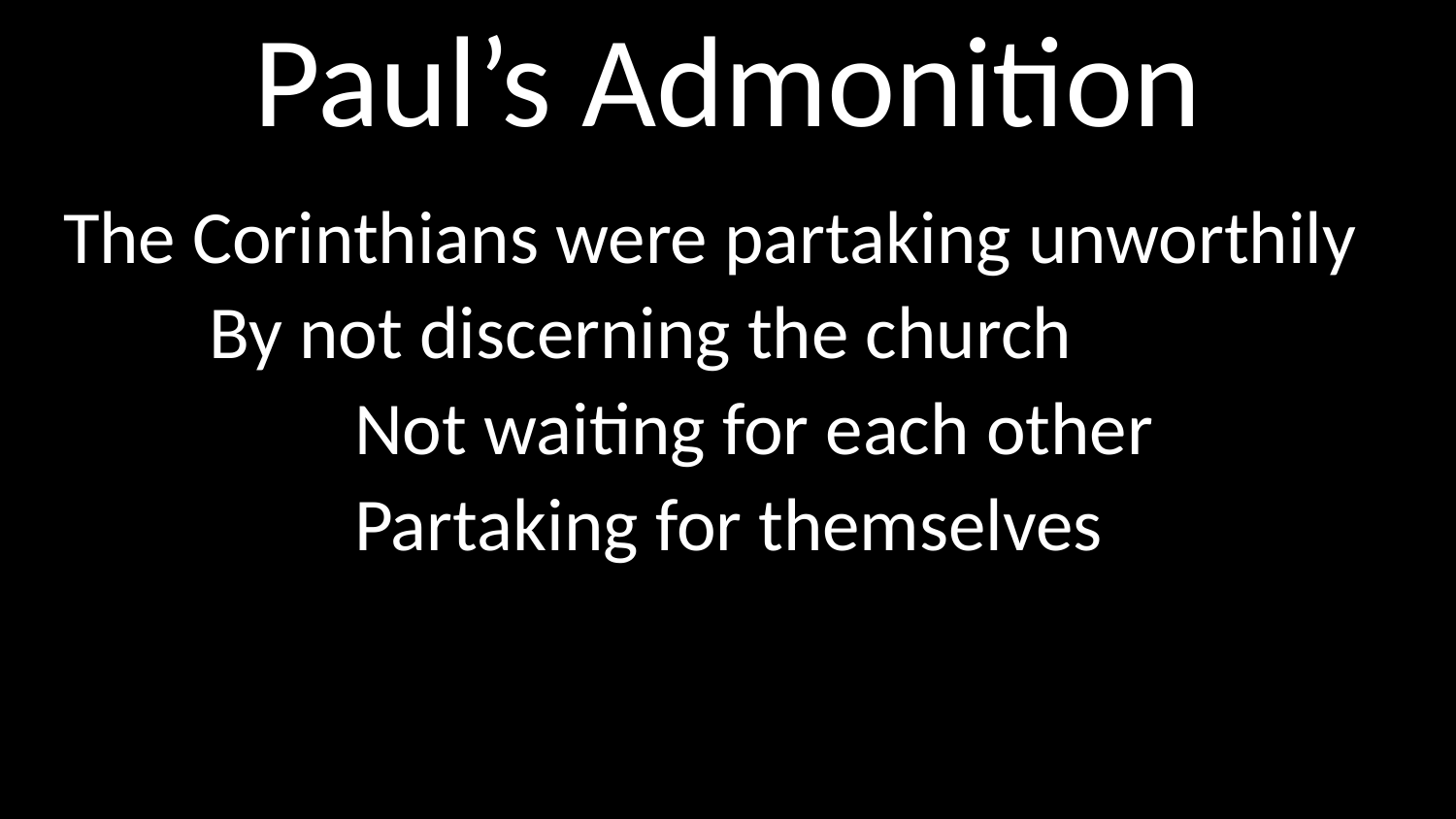

# Paul’s Admonition
The Corinthians were partaking unworthily
	By not discerning the church
		Not waiting for each other
		Partaking for themselves